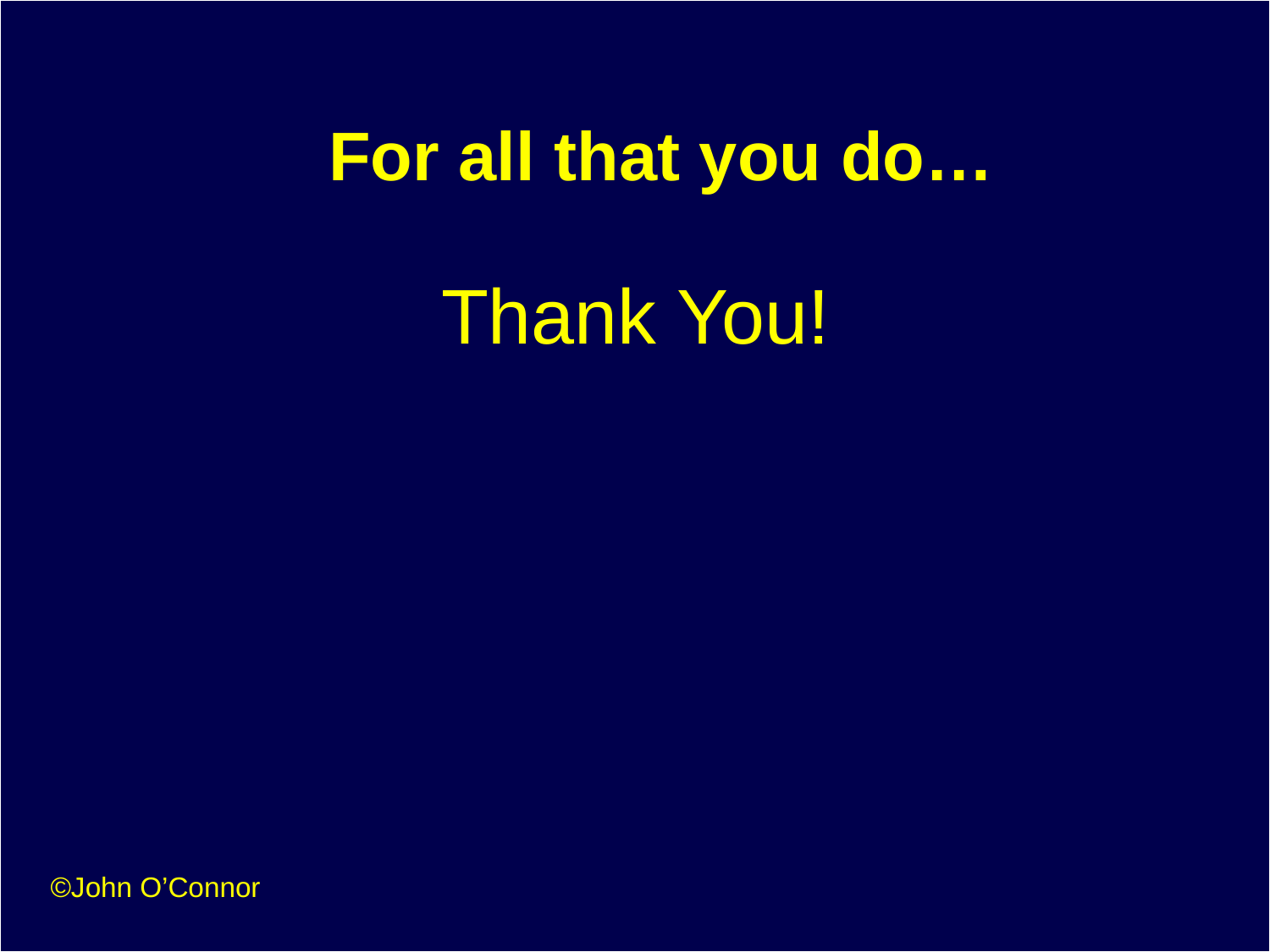

# For all that you do…
Thank You!